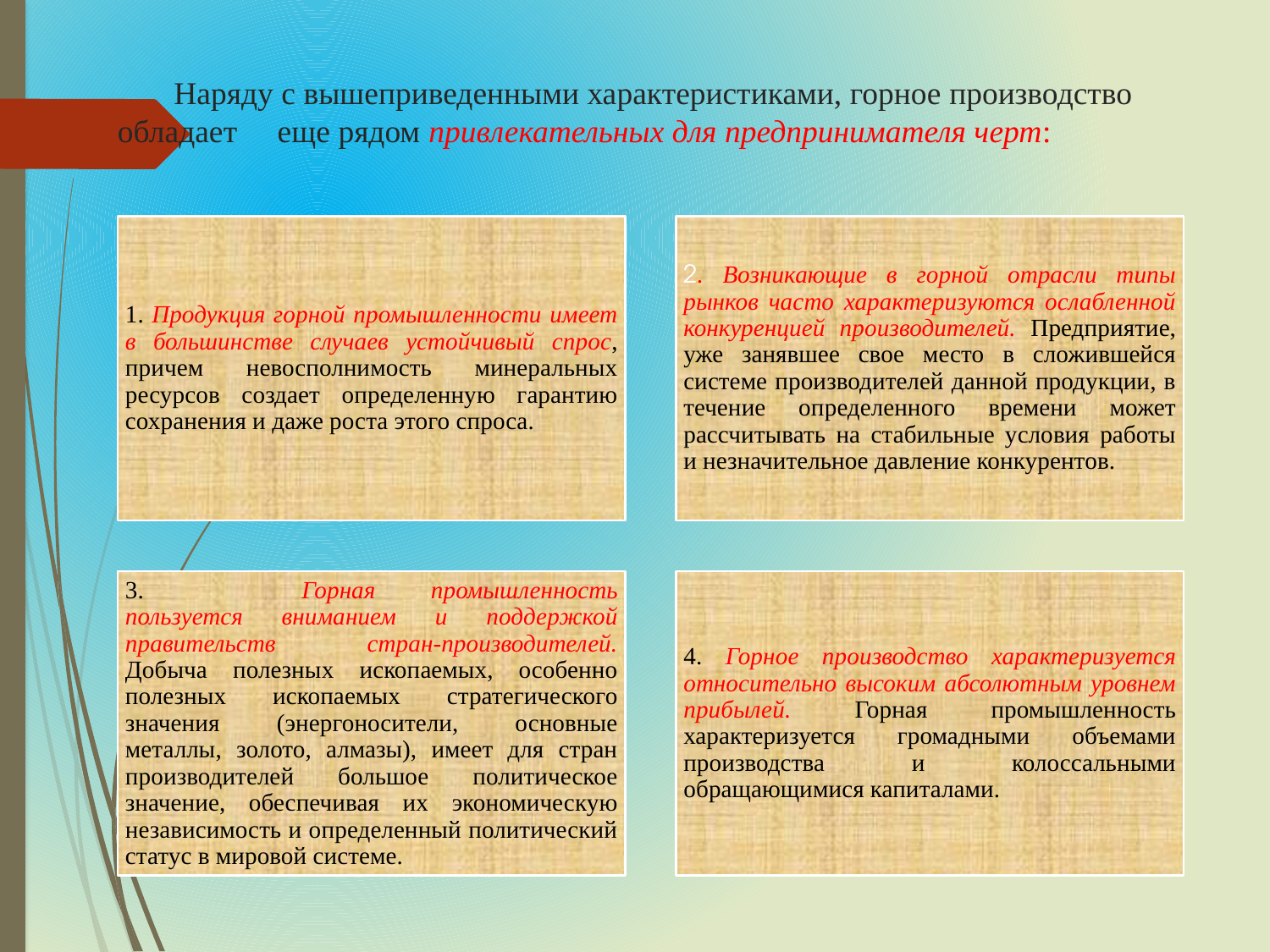

# Наряду с вышеприведенными характеристиками, горное производство     обладает     еще рядом привлекательных для предпринимателя черт:
1. Продукция горной промышленности имеет в большинстве случаев устойчивый спрос, причем невосполнимость минеральных ресурсов создает определенную гарантию сохранения и даже роста этого спроса.
2. Возникающие в горной отрасли типы рынков часто характеризуются ослабленной конкуренцией производителей. Предприятие, уже занявшее свое место в сложившейся системе производителей данной продукции, в течение определенного времени может рассчитывать на стабильные условия работы и незначительное давление конкурентов.
3. 	Горная промышленность пользуется вниманием и поддержкой правительств стран-производителей. Добыча полезных ископаемых, особенно полезных ископаемых стратегического значения (энергоносители, основные металлы, золото, алмазы), имеет для стран производителей большое политическое значение, обеспечивая их экономическую независимость и определенный политический статус в мировой системе.
4. Горное производство характеризуется относительно высоким абсолютным уровнем прибылей. Горная промышленность характеризуется громадными объемами производства и колоссальными обращающимися капиталами.